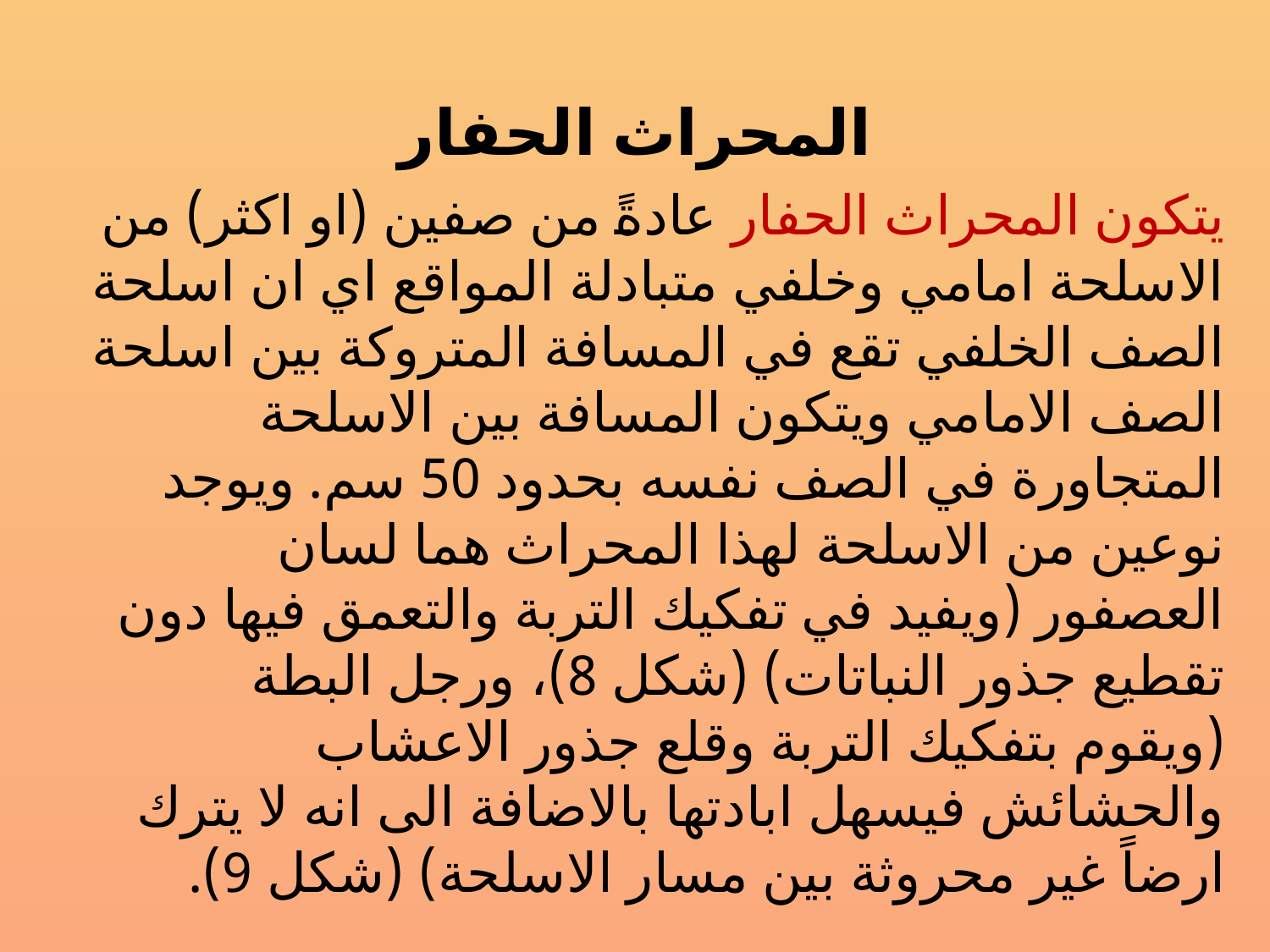

# المحراث الحفار
يتكون المحراث الحفار عادةً من صفين (او اكثر) من الاسلحة امامي وخلفي متبادلة المواقع اي ان اسلحة الصف الخلفي تقع في المسافة المتروكة بين اسلحة الصف الامامي ويتكون المسافة بين الاسلحة المتجاورة في الصف نفسه بحدود 50 سم. ويوجد نوعين من الاسلحة لهذا المحراث هما لسان العصفور (ويفيد في تفكيك التربة والتعمق فيها دون تقطيع جذور النباتات) (شكل 8)، ورجل البطة (ويقوم بتفكيك التربة وقلع جذور الاعشاب والحشائش فيسهل ابادتها بالاضافة الى انه لا يترك ارضاً غير محروثة بين مسار الاسلحة) (شكل 9).